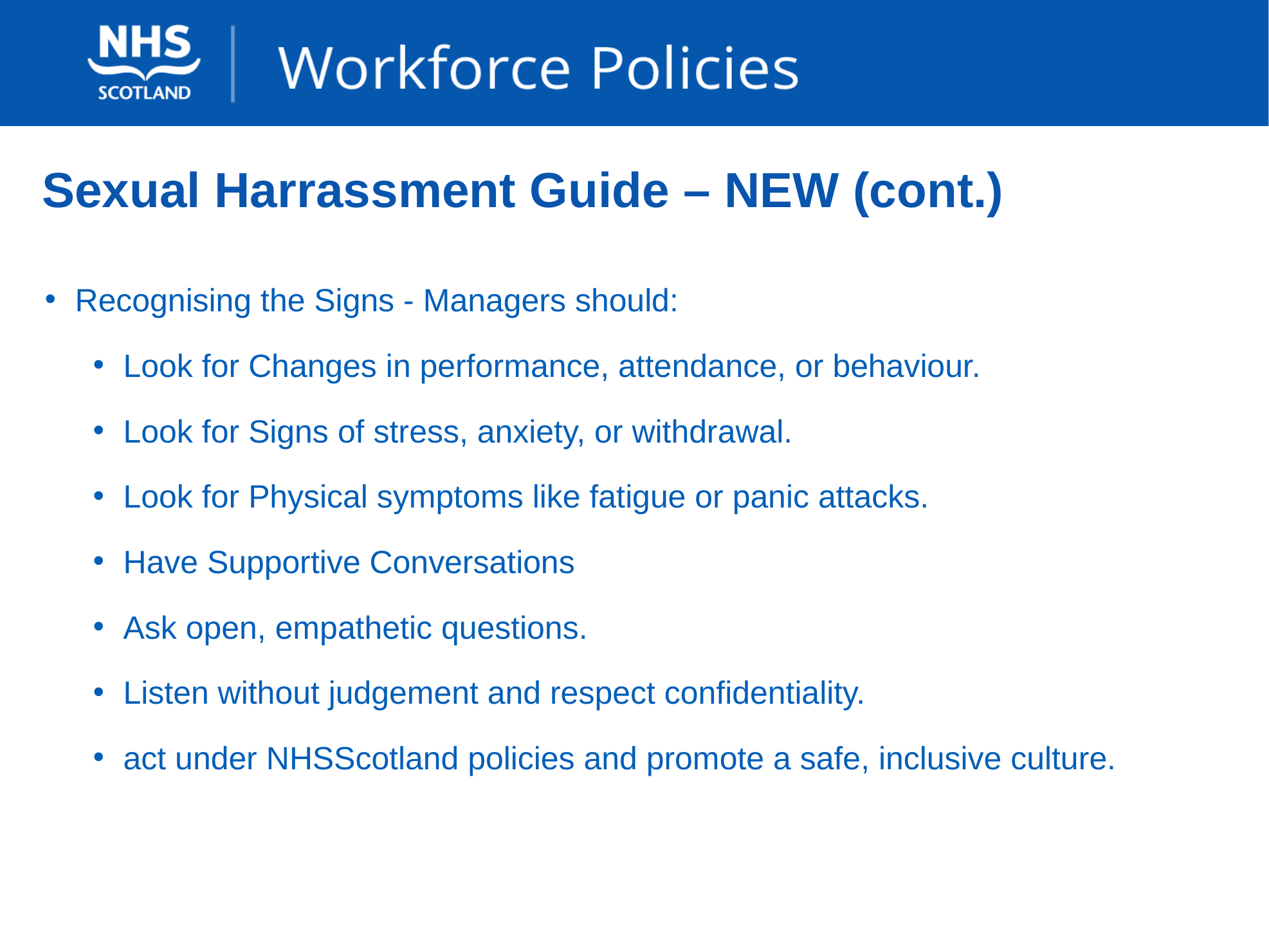

# Sexual Harrassment Guide – NEW (cont.)
Recognising the Signs - Managers should:
Look for Changes in performance, attendance, or behaviour.
Look for Signs of stress, anxiety, or withdrawal.
Look for Physical symptoms like fatigue or panic attacks.
Have Supportive Conversations
Ask open, empathetic questions.
Listen without judgement and respect confidentiality.
act under NHSScotland policies and promote a safe, inclusive culture.